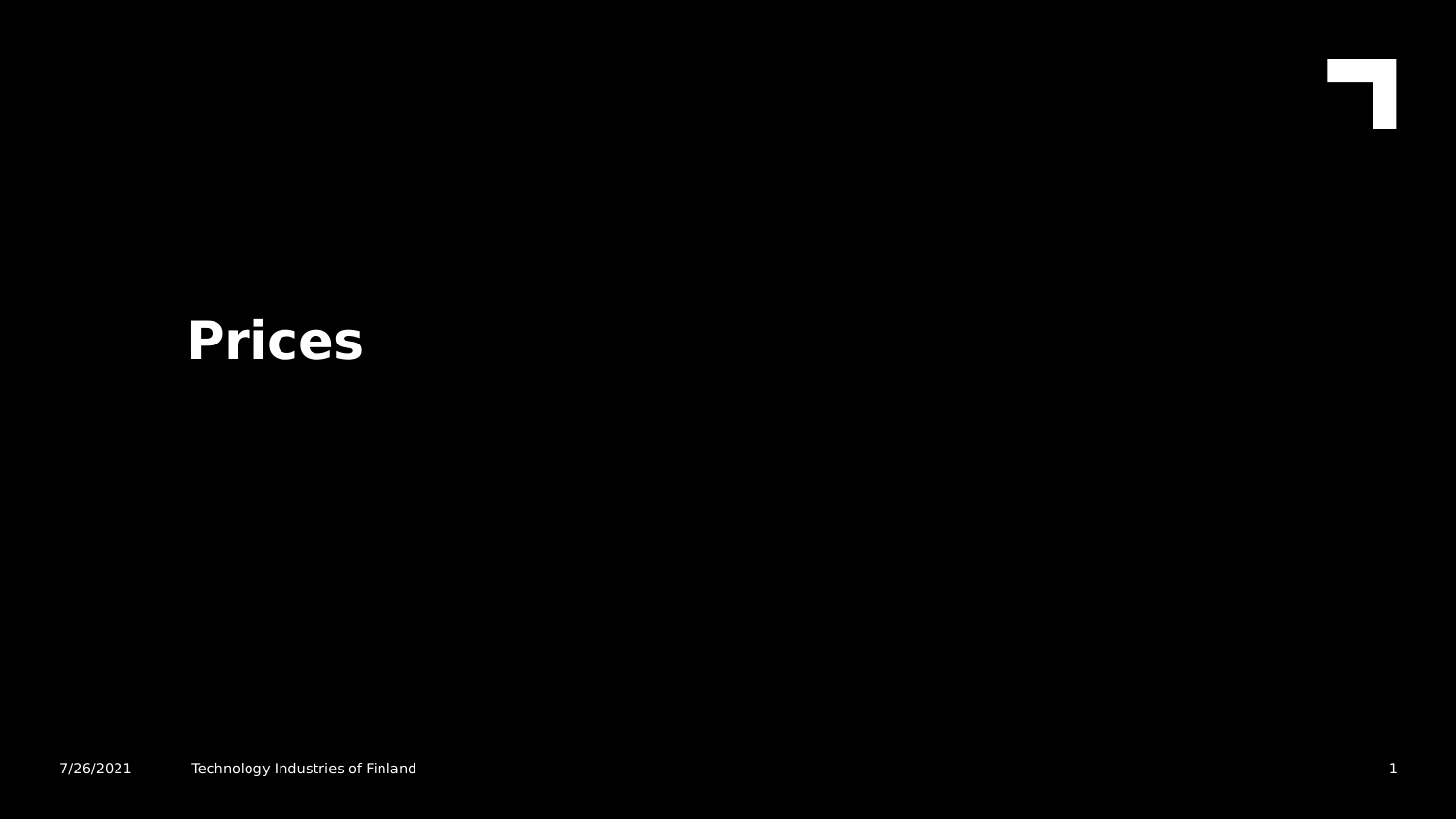

Prices
7/26/2021
Technology Industries of Finland
1